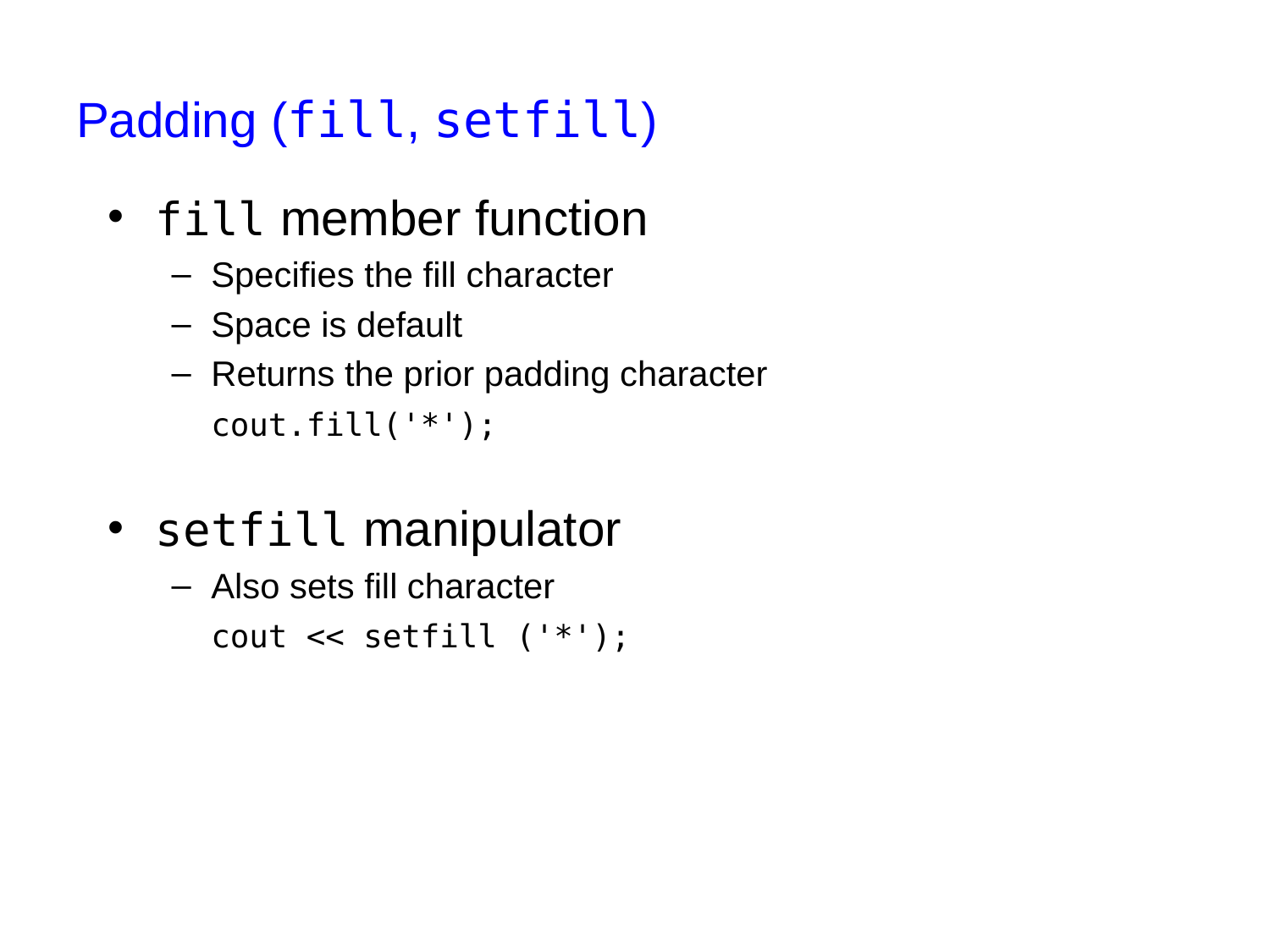

# Padding (fill, setfill)
fill member function
Specifies the fill character
Space is default
Returns the prior padding character
	cout.fill('*');

setfill manipulator
Also sets fill character
	cout << setfill ('*');
74
CSC 141 Introduction to computer Programming